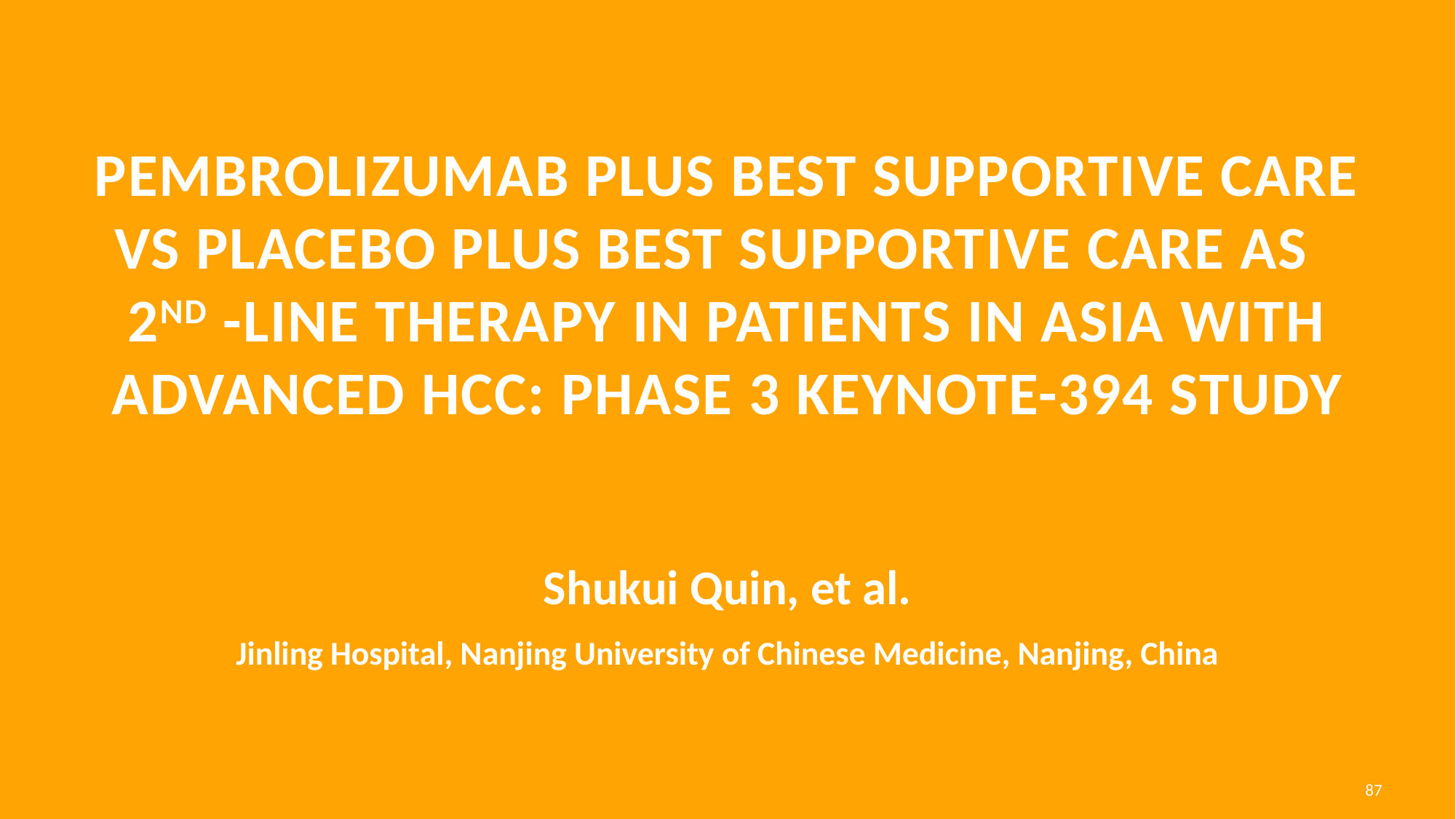

# Pembrolizumab Plus Best Supportive Care Vs Placebo Plus Best Supportive Care as   2nd -line Therapy in Patients in Asia With Advanced hcc: Phase 3 KEYNOTE-394 Study
Shukui Quin, et al.
Jinling Hospital, Nanjing University of Chinese Medicine, Nanjing, China
87